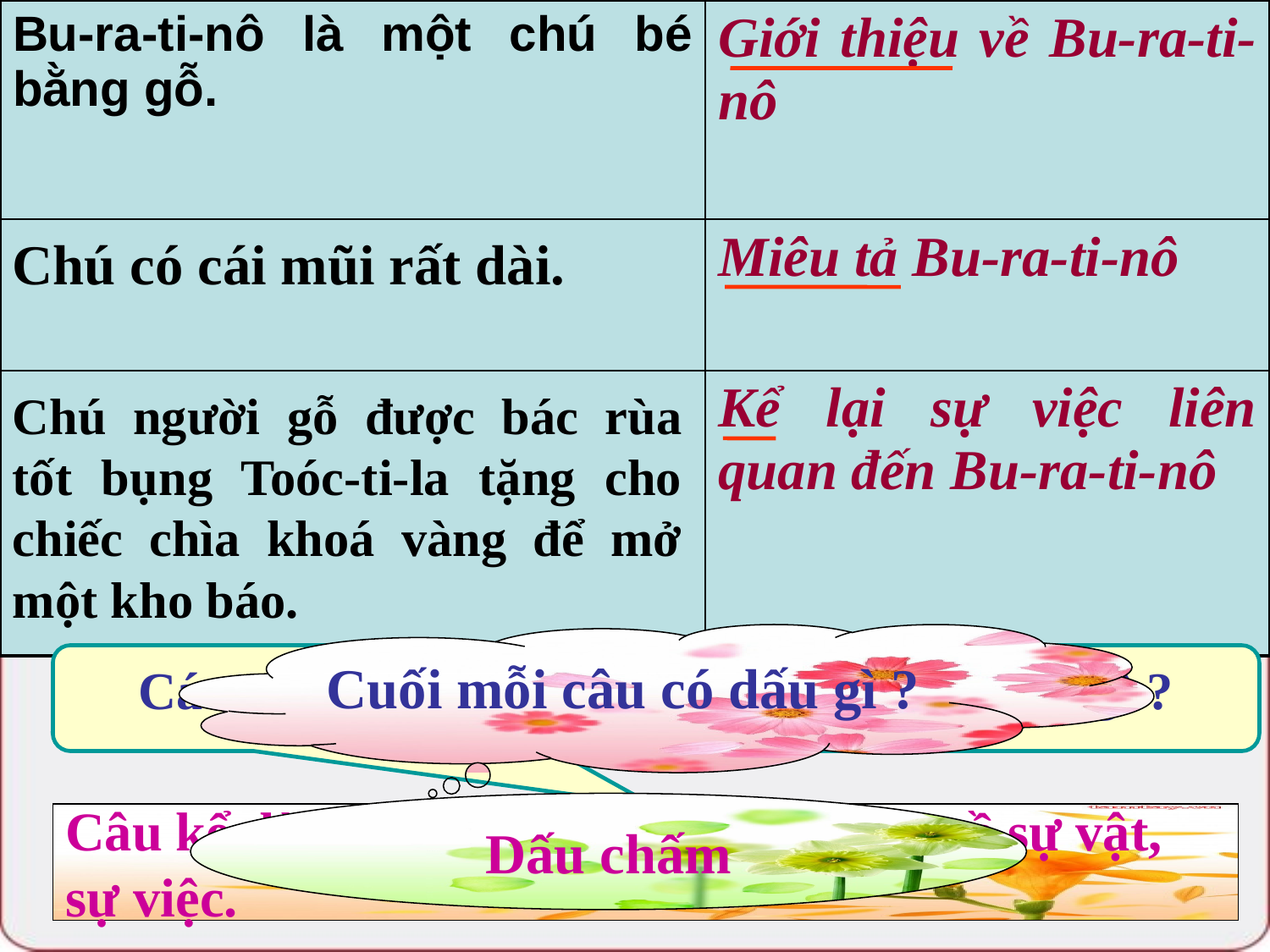

| Bu-ra-ti-nô là một chú bé bằng gỗ. | Giới thiệu về Bu-ra-ti-nô |
| --- | --- |
|  | Miêu tả Bu-ra-ti-nô |
|  | Kể lại sự việc liên quan đến Bu-ra-ti-nô |

Chú có cái mũi rất dài.

Chú người gỗ được bác rùa tốt bụng Toóc-ti-la tặng cho chiếc chìa khoá vàng để mở một kho báo.

Cuối mỗi câu có dấu gì ?

Các câu kể trong bài tập này dùng để làm gì ?
Dấu chấm
Câu kể dùng để kể, tả hoặc giới thiệu về sự vật,
sự việc.